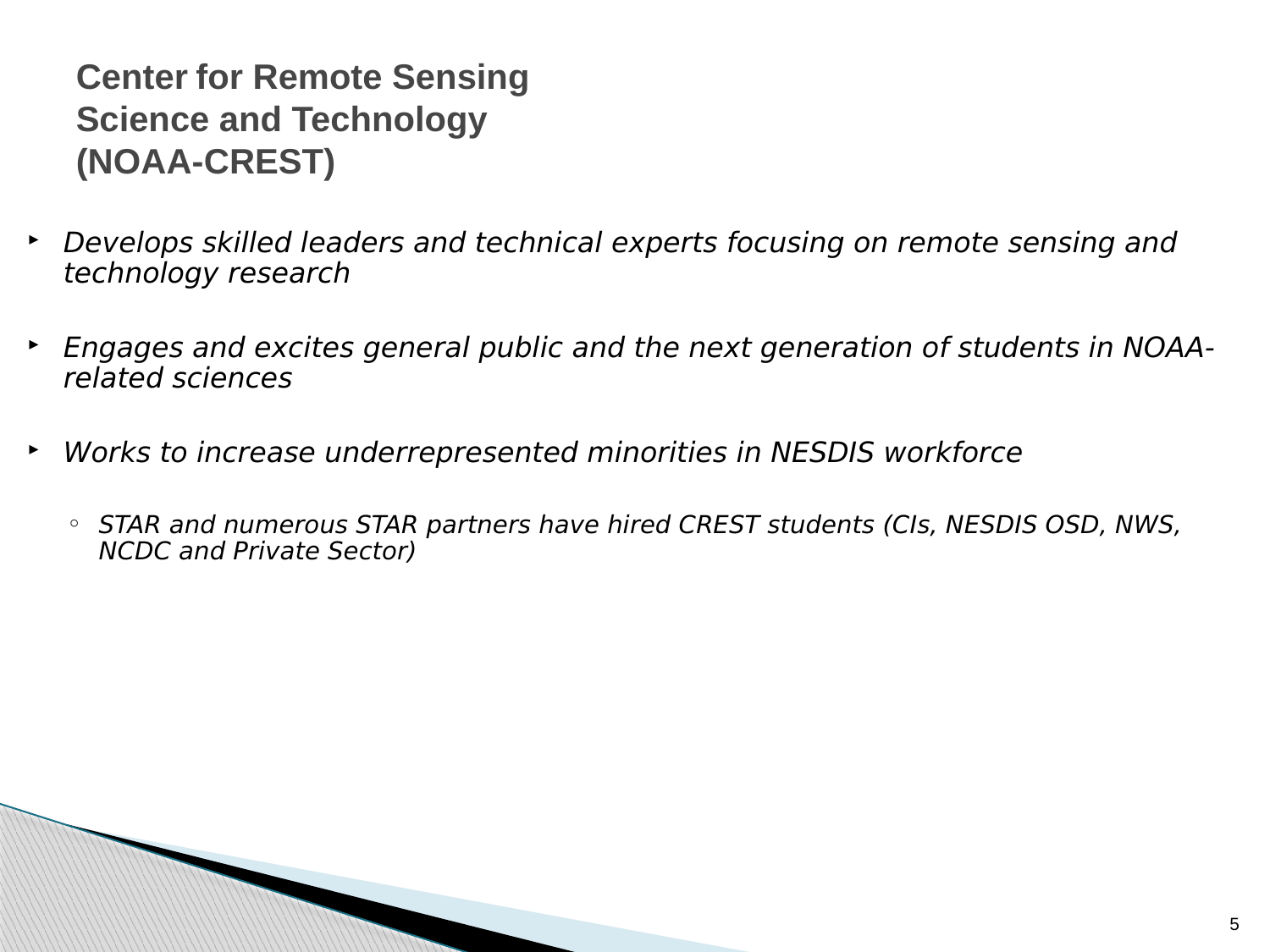

# Center for Remote Sensing Science and Technology (NOAA-CREST)
Develops skilled leaders and technical experts focusing on remote sensing and technology research

Engages and excites general public and the next generation of students in NOAA-related sciences

Works to increase underrepresented minorities in NESDIS workforce

STAR and numerous STAR partners have hired CREST students (CIs, NESDIS OSD, NWS, NCDC and Private Sector)
5